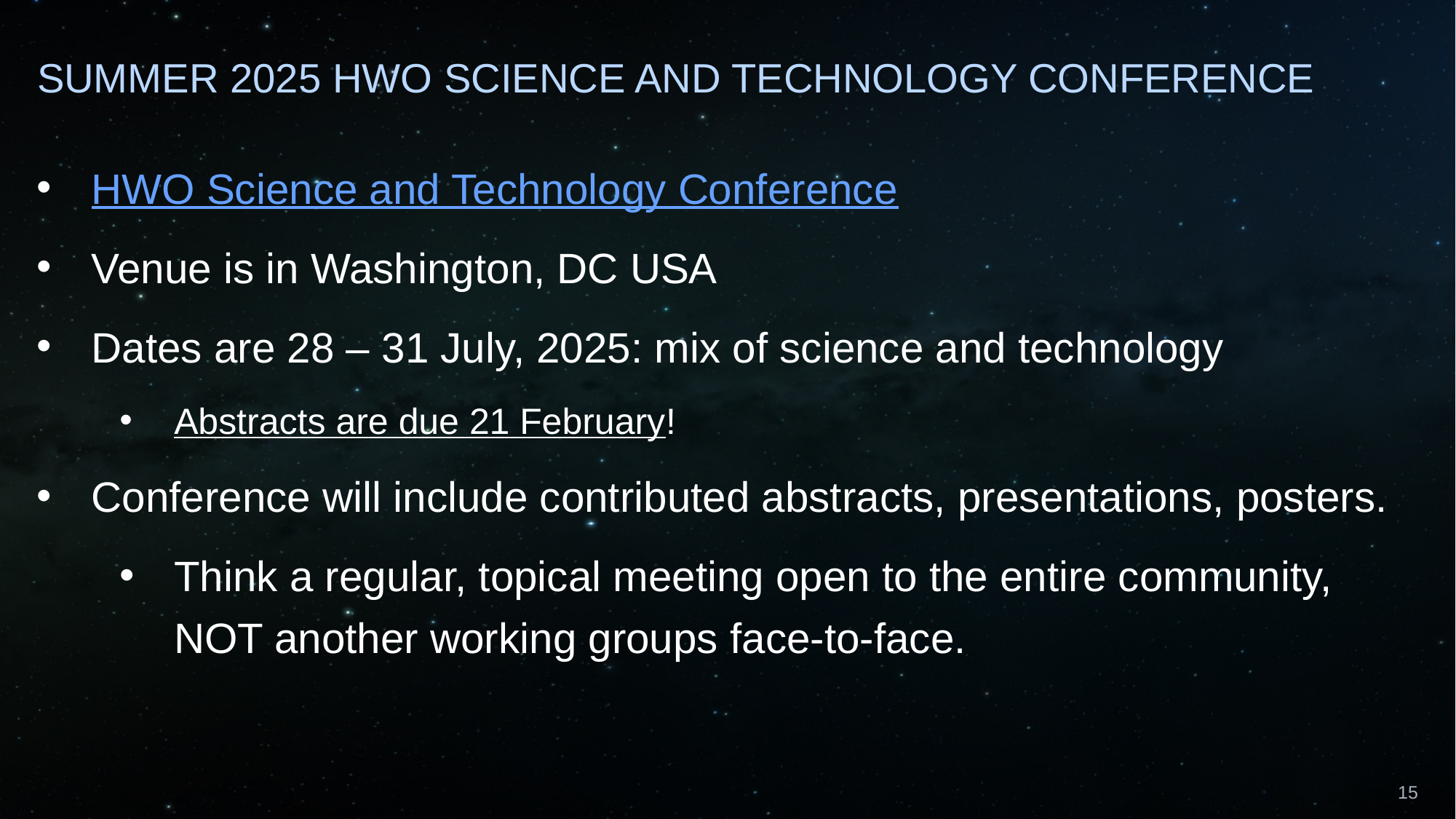

# Summer 2025 HWO Science and Technology Conference
HWO Science and Technology Conference
Venue is in Washington, DC USA
Dates are 28 – 31 July, 2025: mix of science and technology
Abstracts are due 21 February!
Conference will include contributed abstracts, presentations, posters.
Think a regular, topical meeting open to the entire community, NOT another working groups face-to-face.
15